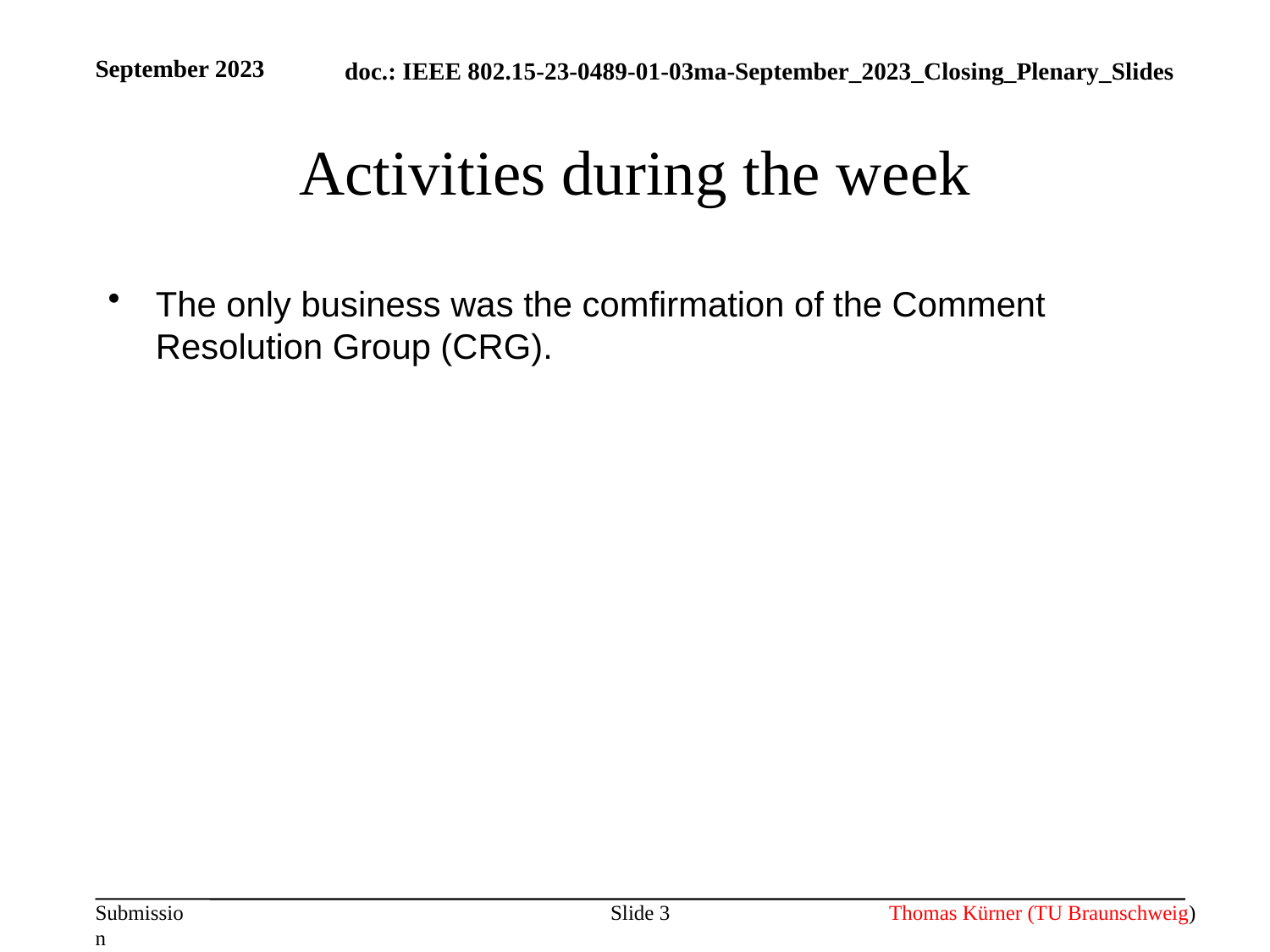

September 2023
# Activities during the week
The only business was the comfirmation of the Comment Resolution Group (CRG).

Slide 3
Thomas Kürner (TU Braunschweig)